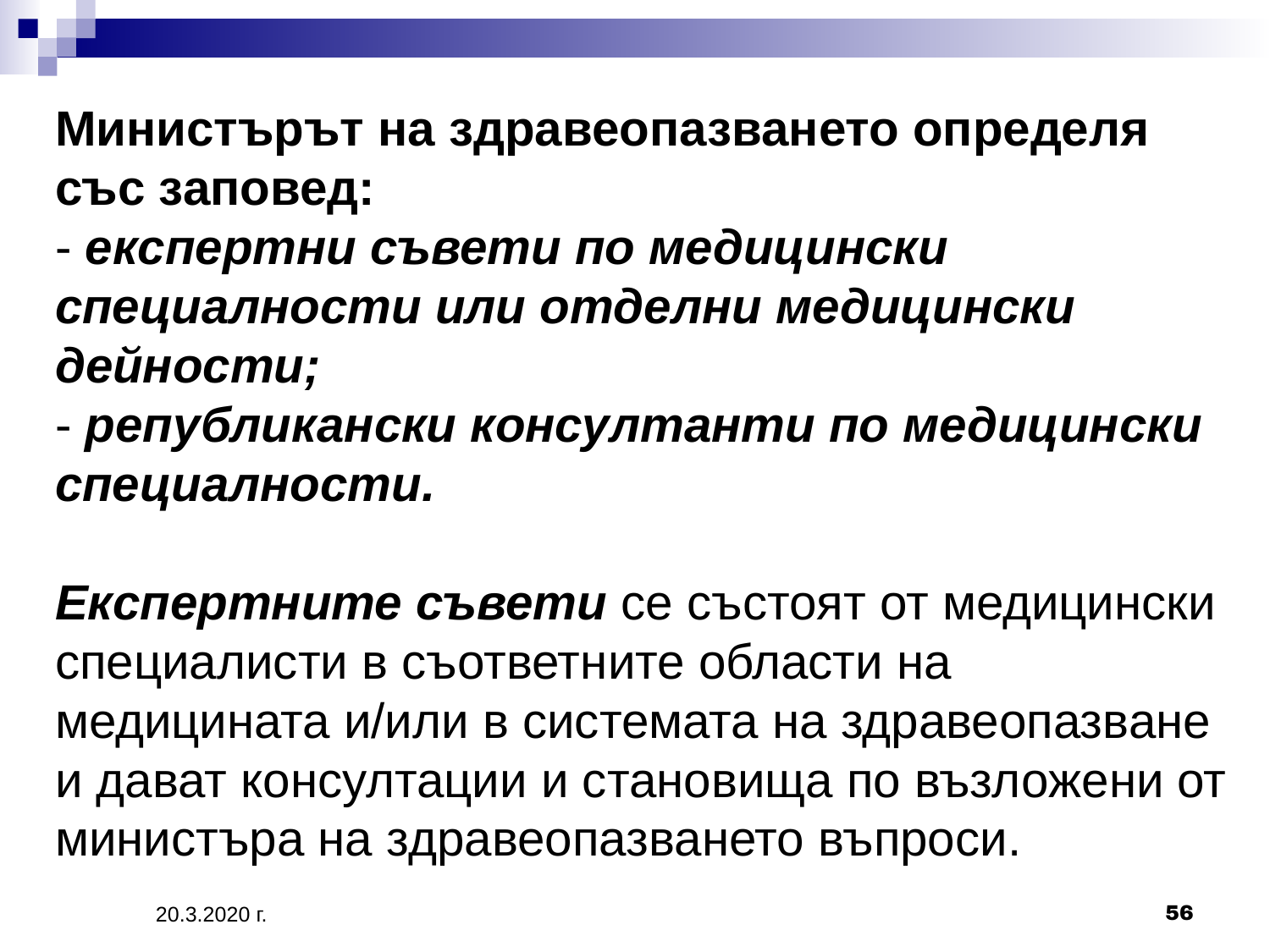

# Министърът на здравеопазването определя със заповед: - експертни съвети по медицински специалности или отделни медицински дейности; - републикански консултанти по медицински специалности. Експертните съвети се състоят от медицински специалисти в съответните области на медицината и/или в системата на здравеопазване и дават консултации и становища по възложени от министъра на здравеопазването въпроси.
56
20.3.2020 г.